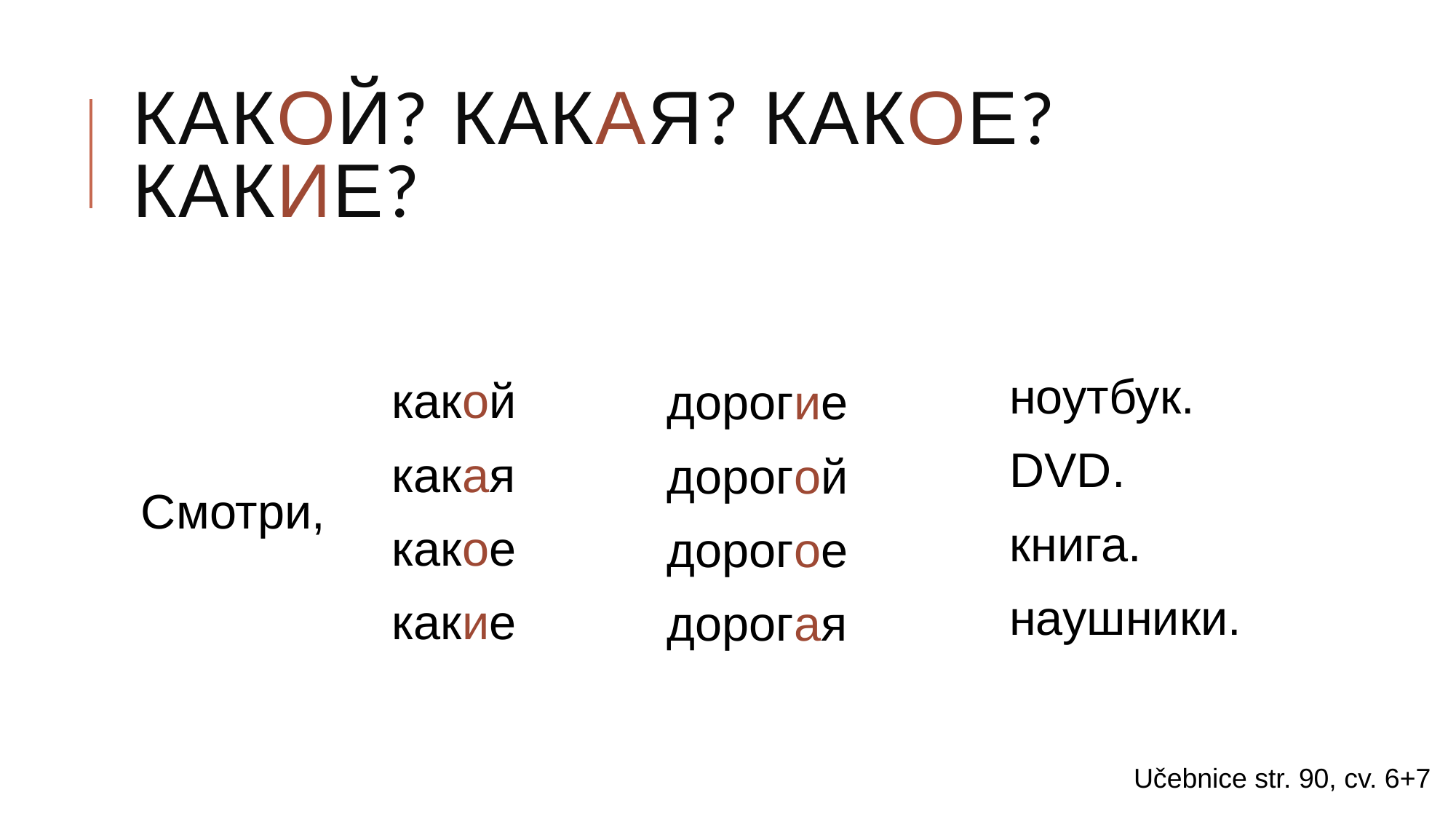

# Какой? Какая? Какое? Какие?
ноутбук.
DVD.
книга.
наушники.
Смотри,
какой
какая
какое
какие
дорогие
дорогой
дорогое
дорогая
Učebnice str. 90, cv. 6+7